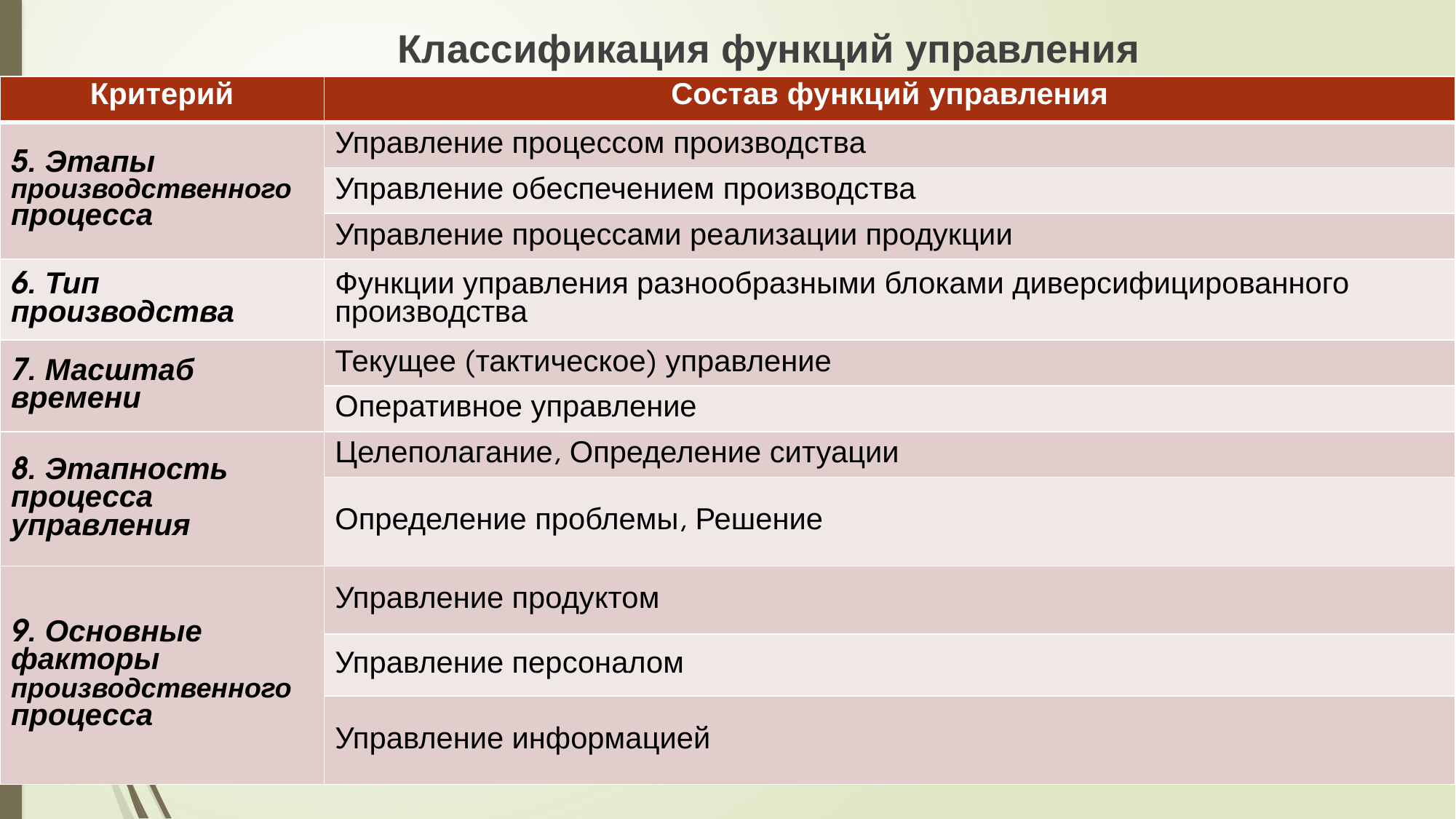

Классификация функций управления
| Критерий | Состав функций управления |
| --- | --- |
| 5. Этапы производственного процесса | Управление процессом производства |
|  | Управление обеспечением производства |
|  | Управление процессами реализации продукции |
| 6. Тип производства | Функции управления разнообразными блоками диверсифицированного производства |
| 7. Масштаб времени | Текущее (тактическое) управление |
|  | Оперативное управление |
| 8. Этапность процесса управления | Целеполагание, Определение ситуации |
|  | Определение проблемы, Решение |
| 9. Основные факторы производственного процесса | Управление продуктом |
|  | Управление персоналом |
|  | Управление информацией |